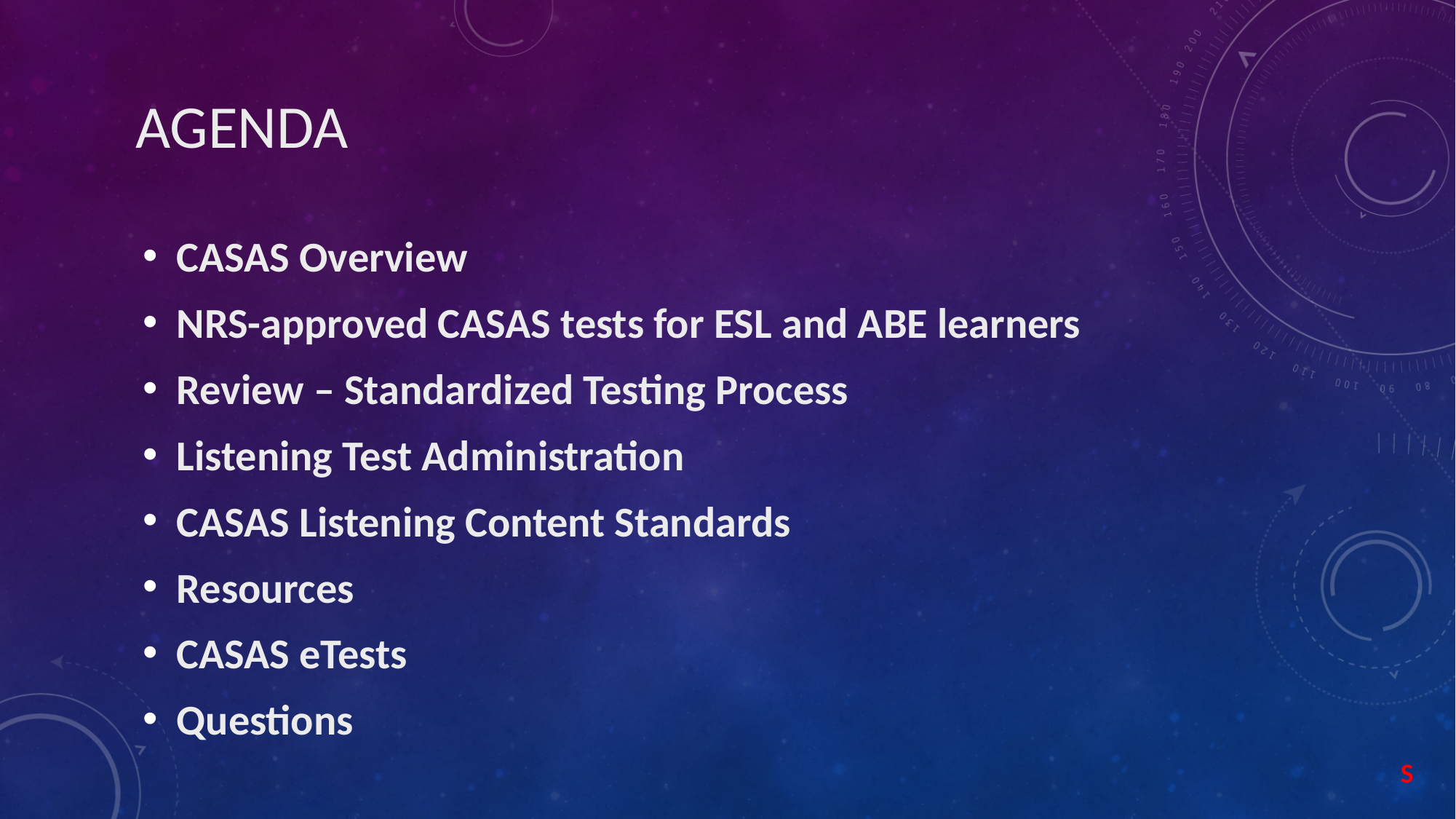

# Agenda
CASAS Overview
NRS-approved CASAS tests for ESL and ABE learners
Review – Standardized Testing Process
Listening Test Administration
CASAS Listening Content Standards
Resources
CASAS eTests
Questions
S